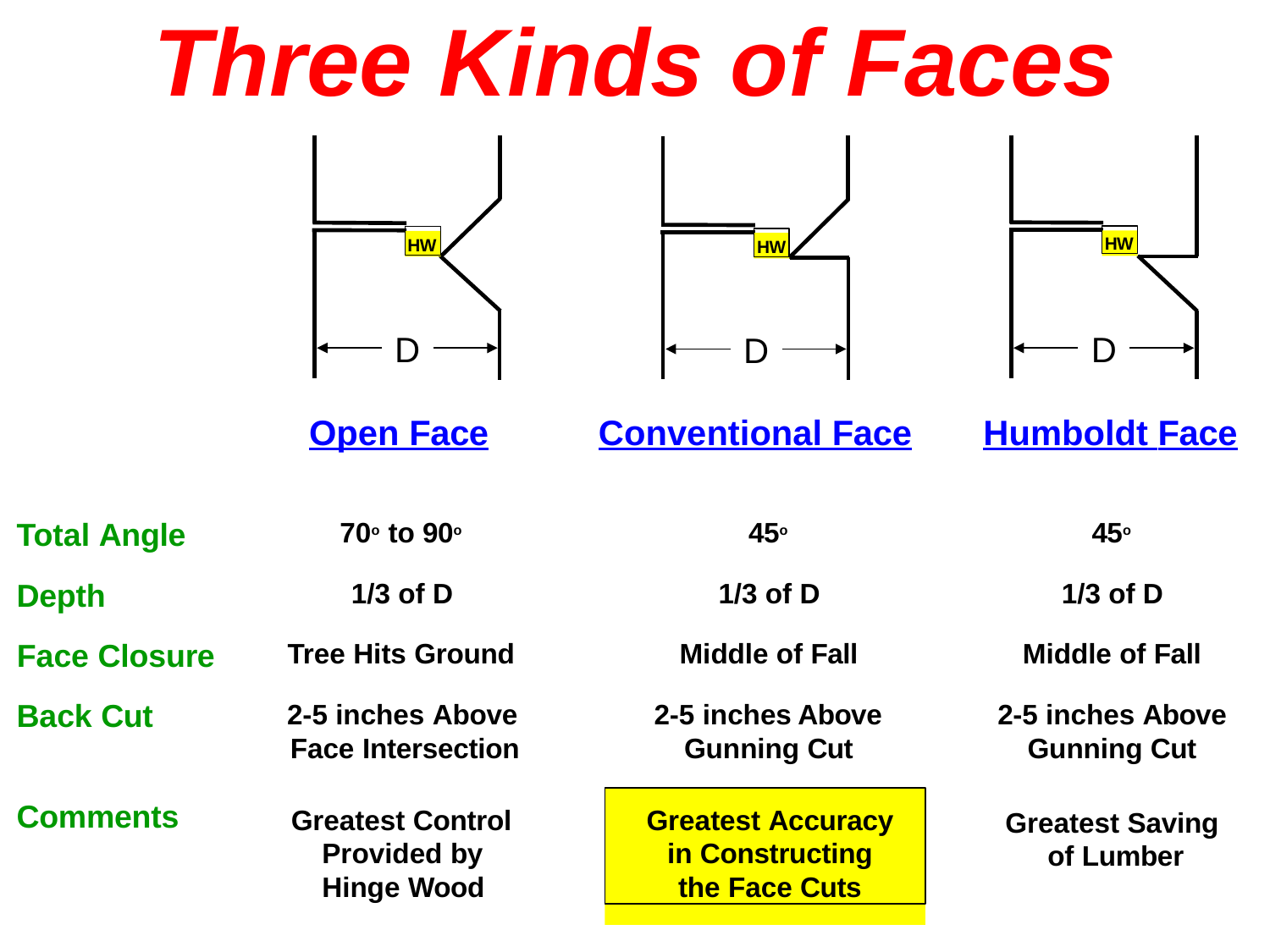

# Three Kinds of Faces

HW
HW
HW
D
D
D
Open Face
Conventional Face
Humboldt Face
Total Angle
Depth
Face Closure Back Cut
70o to 90o
45o
45o
1/3 of D
1/3 of D
1/3 of D
Tree Hits Ground
Middle of Fall
Middle of Fall
2-5 inches Above Face Intersection
2-5 inches Above Gunning Cut
2-5 inches Above Gunning Cut

Greatest Accuracy in Constructing the Face Cuts
Comments
Greatest Control Provided by Hinge Wood
Greatest Saving of Lumber